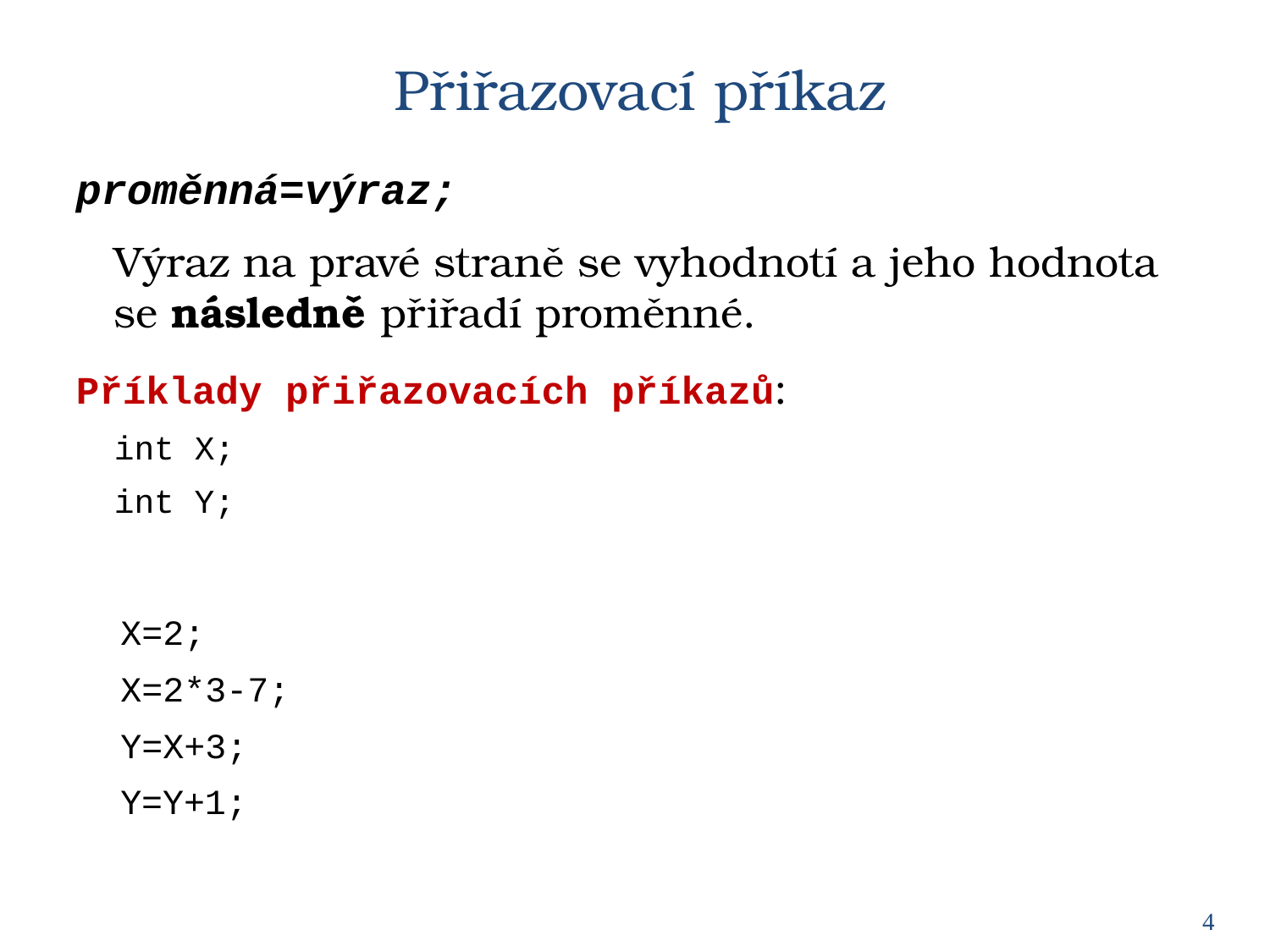

# Přiřazovací příkaz
proměnná=výraz;
	Výraz na pravé straně se vyhodnotí a jeho hodnota se následně přiřadí proměnné.
Příklady přiřazovacích příkazů:
	int X;
	int Y;

X=2;
X=2*3-7;
Y=X+3;
Y=Y+1;
4